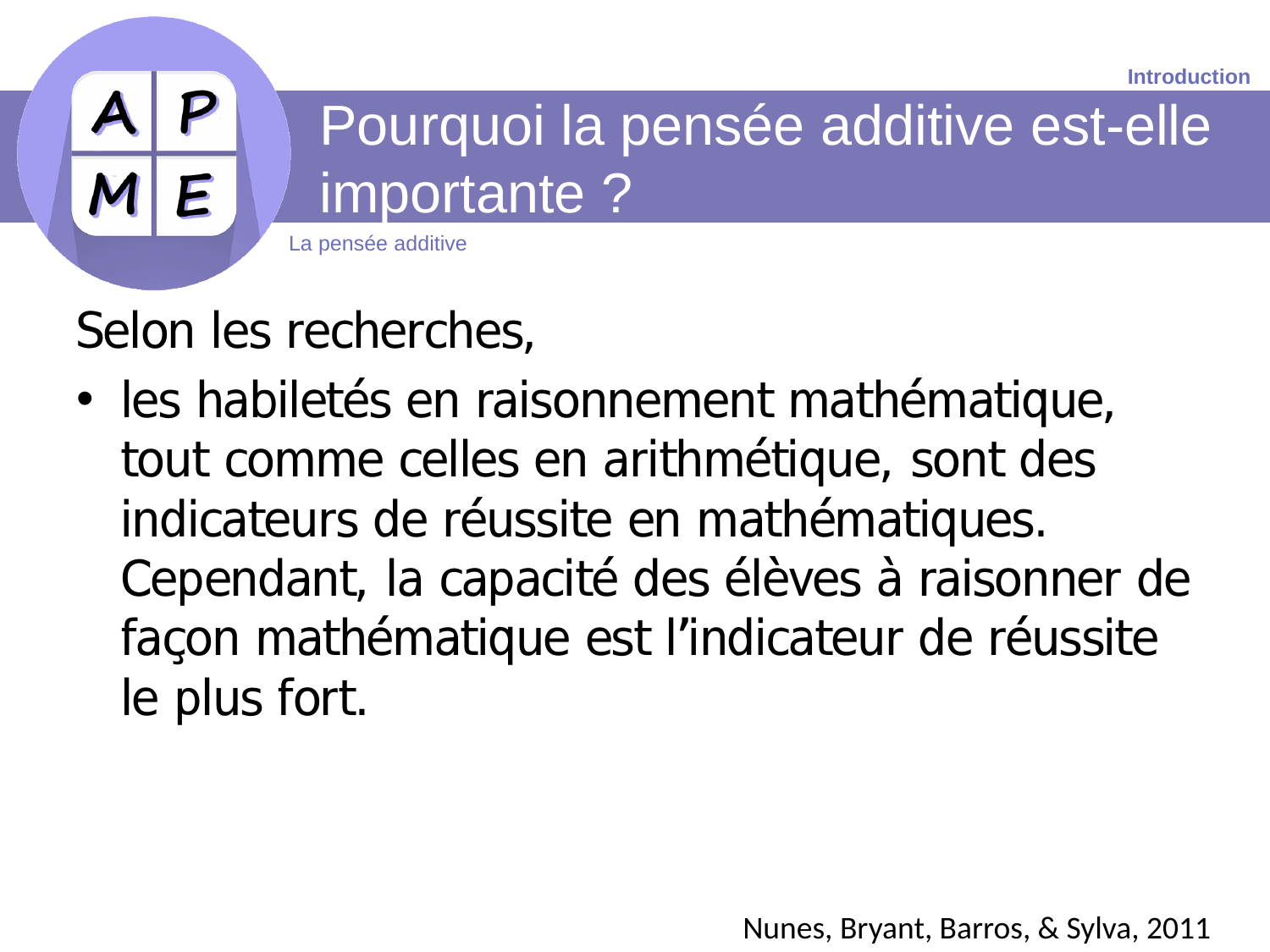

# Pourquoi la pensée additive est-elle importante ?
Selon les recherches,
les habiletés en raisonnement mathématique, tout comme celles en arithmétique, sont des indicateurs de réussite en mathématiques. Cependant, la capacité des élèves à raisonner de façon mathématique est l’indicateur de réussite le plus fort.
Nunes, Bryant, Barros, & Sylva, 2011